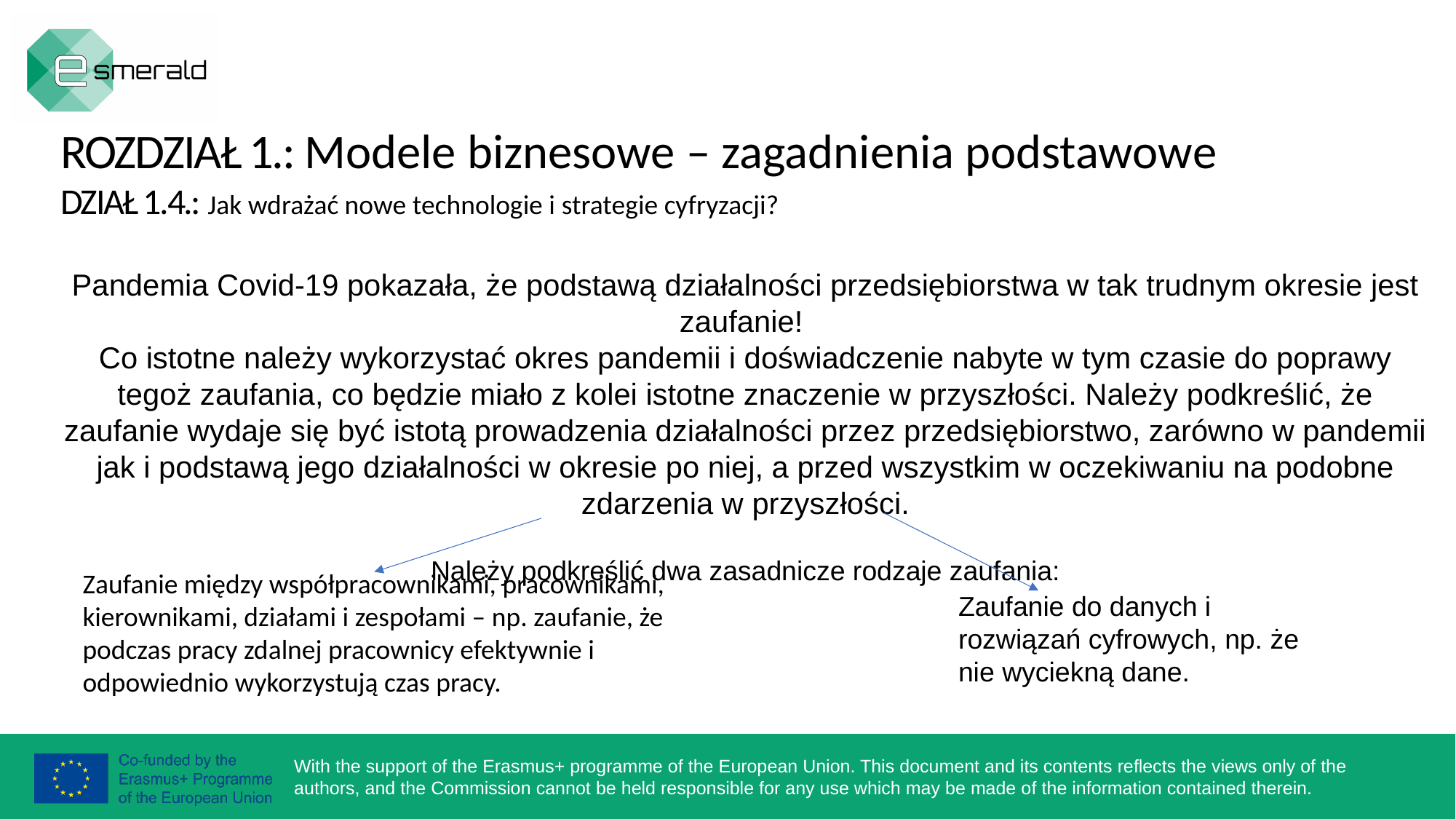

ROZDZIAŁ 1.: Modele biznesowe – zagadnienia podstawowe
DZIAŁ 1.4.: Jak wdrażać nowe technologie i strategie cyfryzacji?

Pandemia Covid-19 pokazała, że podstawą działalności przedsiębiorstwa w tak trudnym okresie jest zaufanie!
Co istotne należy wykorzystać okres pandemii i doświadczenie nabyte w tym czasie do poprawy tegoż zaufania, co będzie miało z kolei istotne znaczenie w przyszłości. Należy podkreślić, że zaufanie wydaje się być istotą prowadzenia działalności przez przedsiębiorstwo, zarówno w pandemii jak i podstawą jego działalności w okresie po niej, a przed wszystkim w oczekiwaniu na podobne zdarzenia w przyszłości.

Należy podkreślić dwa zasadnicze rodzaje zaufania:

Zaufanie między współpracownikami, pracownikami, kierownikami, działami i zespołami – np. zaufanie, że podczas pracy zdalnej pracownicy efektywnie i odpowiednio wykorzystują czas pracy.

Zaufanie do danych i rozwiązań cyfrowych, np. że nie wyciekną dane.